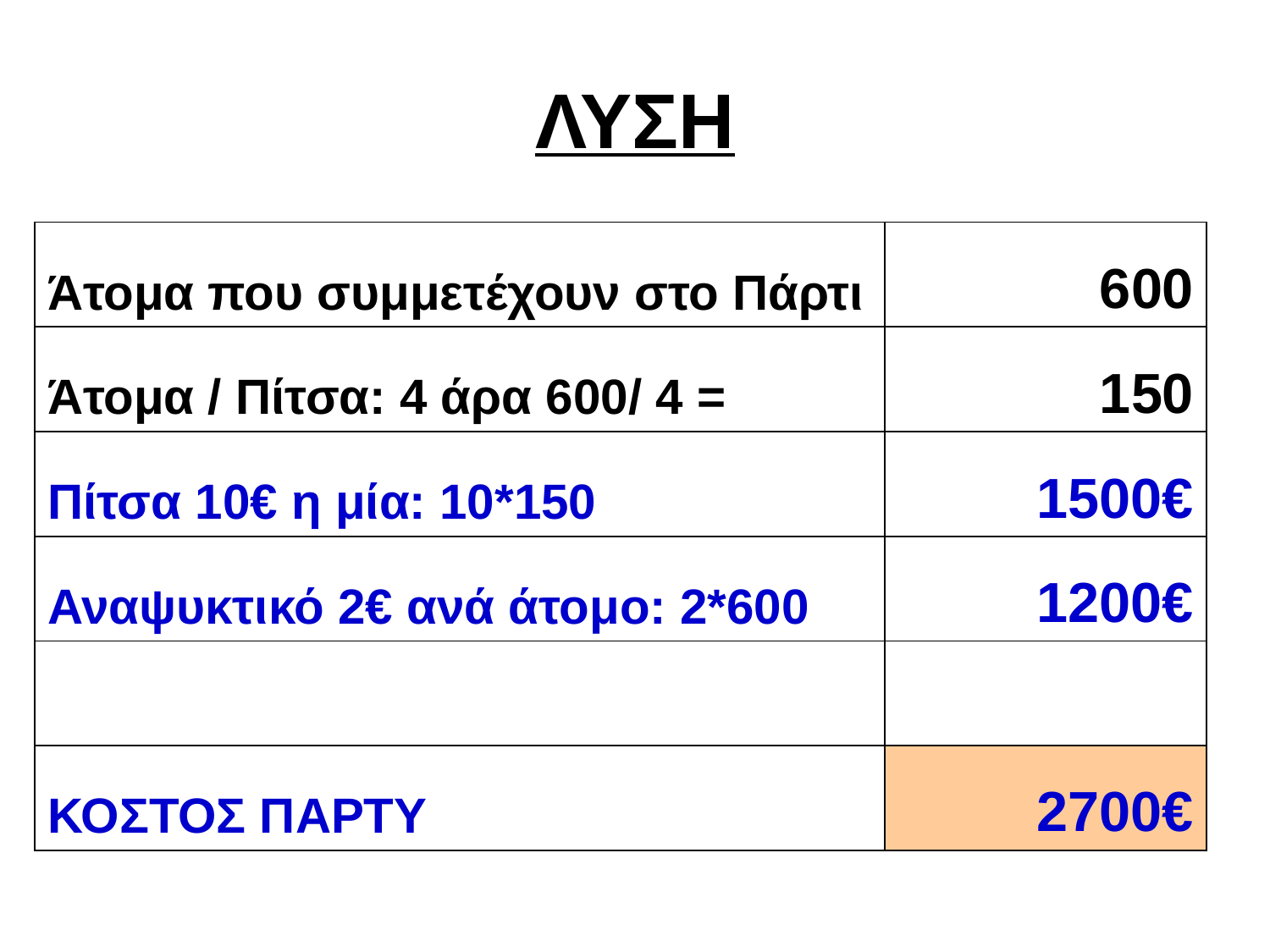

# ΛΥΣΗ
| Άτομα που συμμετέχουν στο Πάρτι | 600 |
| --- | --- |
| Άτομα / Πίτσα: 4 άρα 600/ 4 = | 150 |
| Πίτσα 10€ η μία: 10\*150 | 1500€ |
| Αναψυκτικό 2€ ανά άτομο: 2\*600 | 1200€ |
|  |  |
| ΚΟΣΤΟΣ ΠΑΡΤΥ | 2700€ |